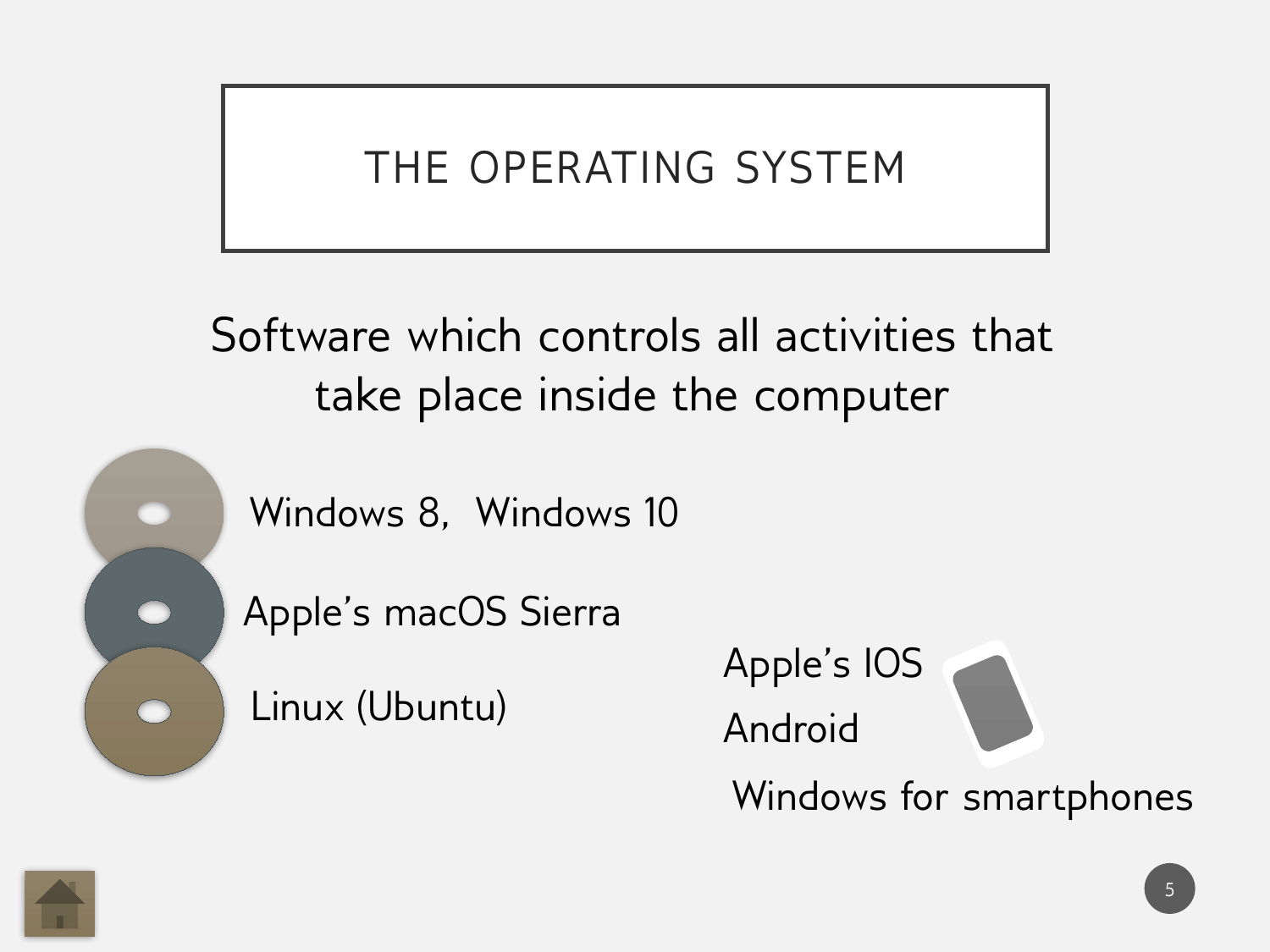

# The operating system
Software which controls all activities that
take place inside the computer

Windows 8,  Windows 10

Apple’s macOS Sierra
Apple’s IOS

Linux (Ubuntu)
Android
Windows for smartphones
5